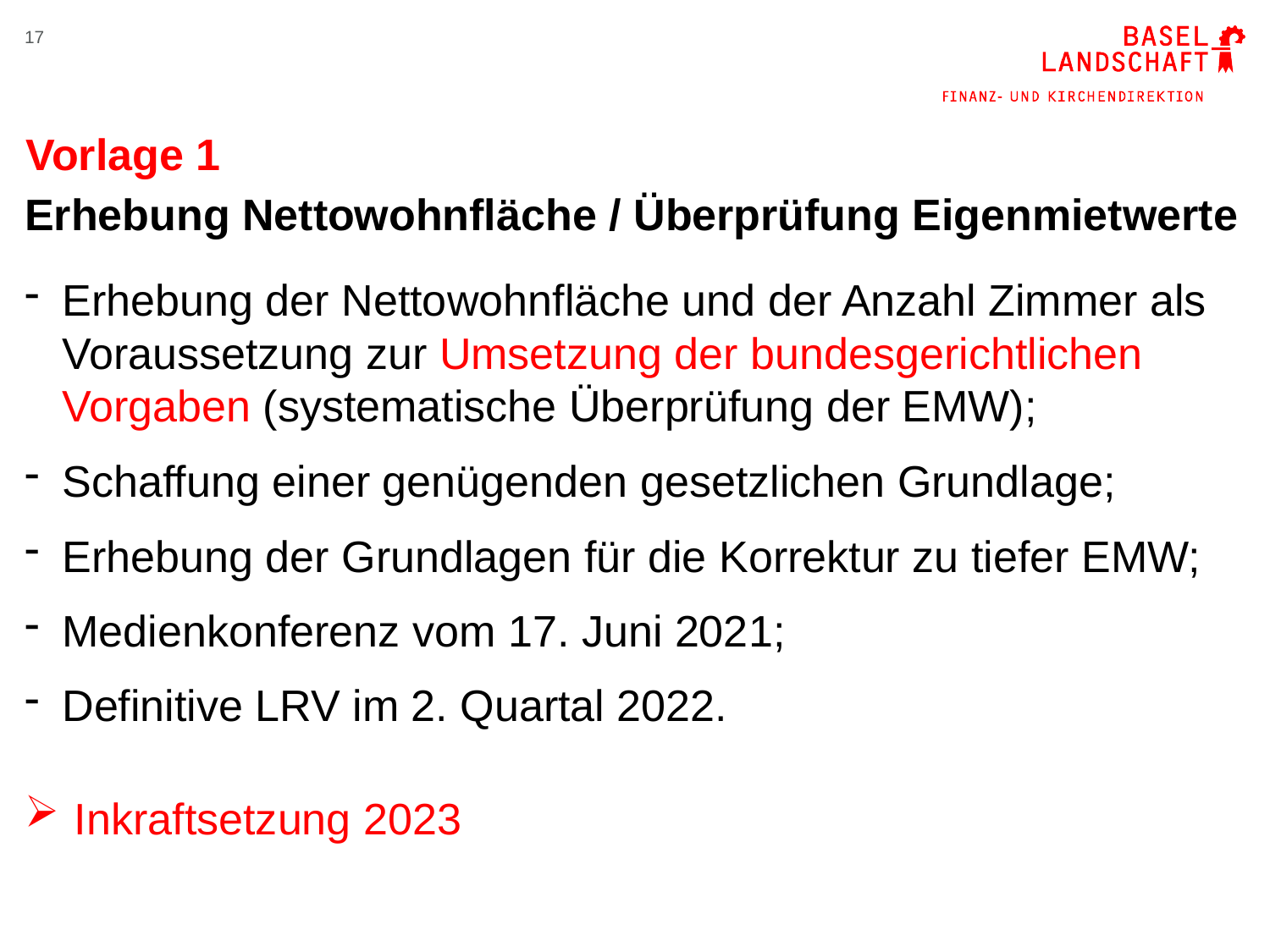

17
Vorlage 1
# Erhebung Nettowohnfläche / Überprüfung Eigenmietwerte
Erhebung der Nettowohnfläche und der Anzahl Zimmer als Voraussetzung zur Umsetzung der bundesgerichtlichen Vorgaben (systematische Überprüfung der EMW);
Schaffung einer genügenden gesetzlichen Grundlage;
Erhebung der Grundlagen für die Korrektur zu tiefer EMW;
Medienkonferenz vom 17. Juni 2021;
Definitive LRV im 2. Quartal 2022.
 Inkraftsetzung 2023